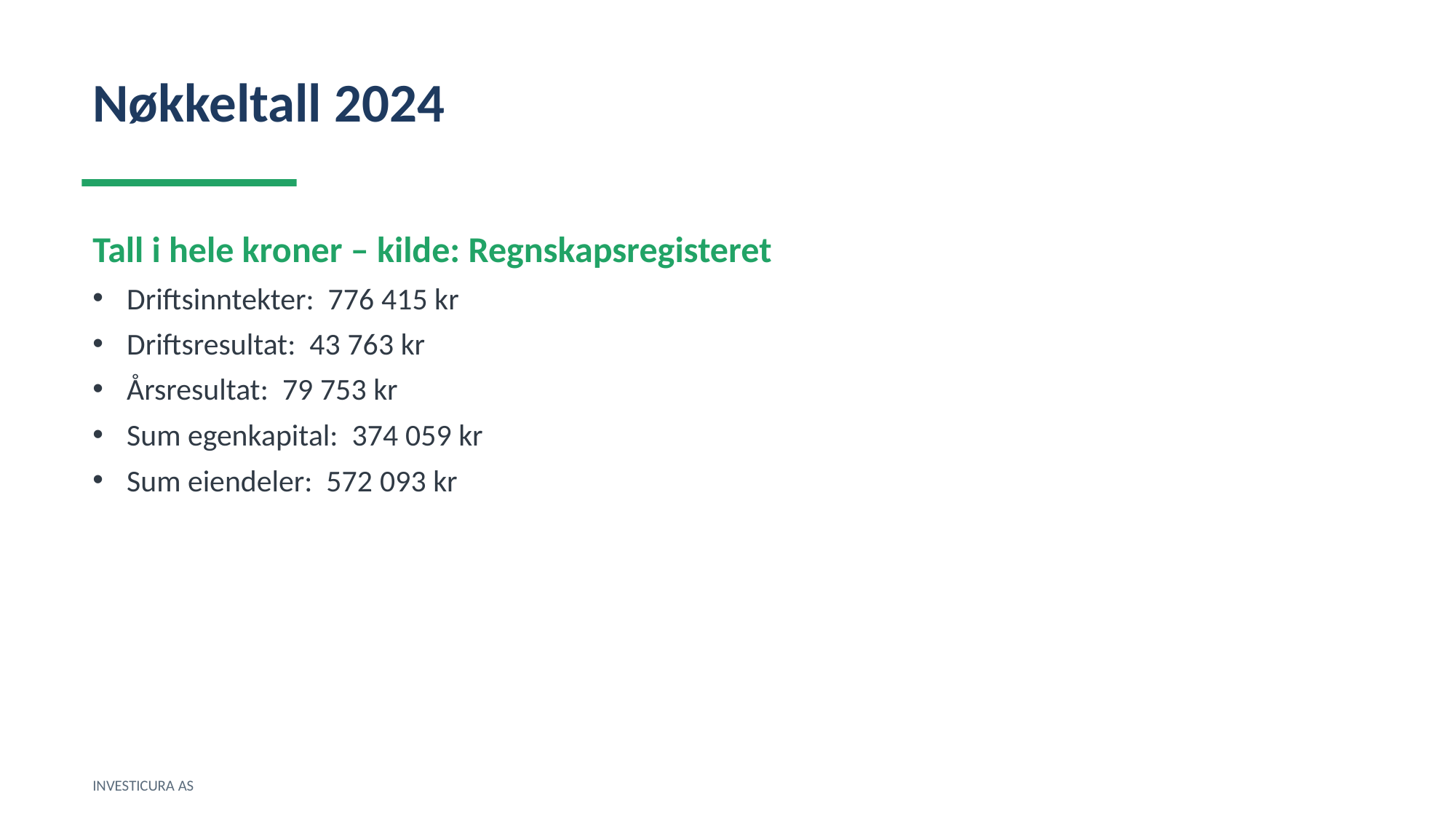

Nøkkeltall 2024

Tall i hele kroner – kilde: Regnskapsregisteret
Driftsinntekter:  776 415 kr
Driftsresultat:  43 763 kr
Årsresultat:  79 753 kr
Sum egenkapital:  374 059 kr
Sum eiendeler:  572 093 kr
INVESTICURA AS